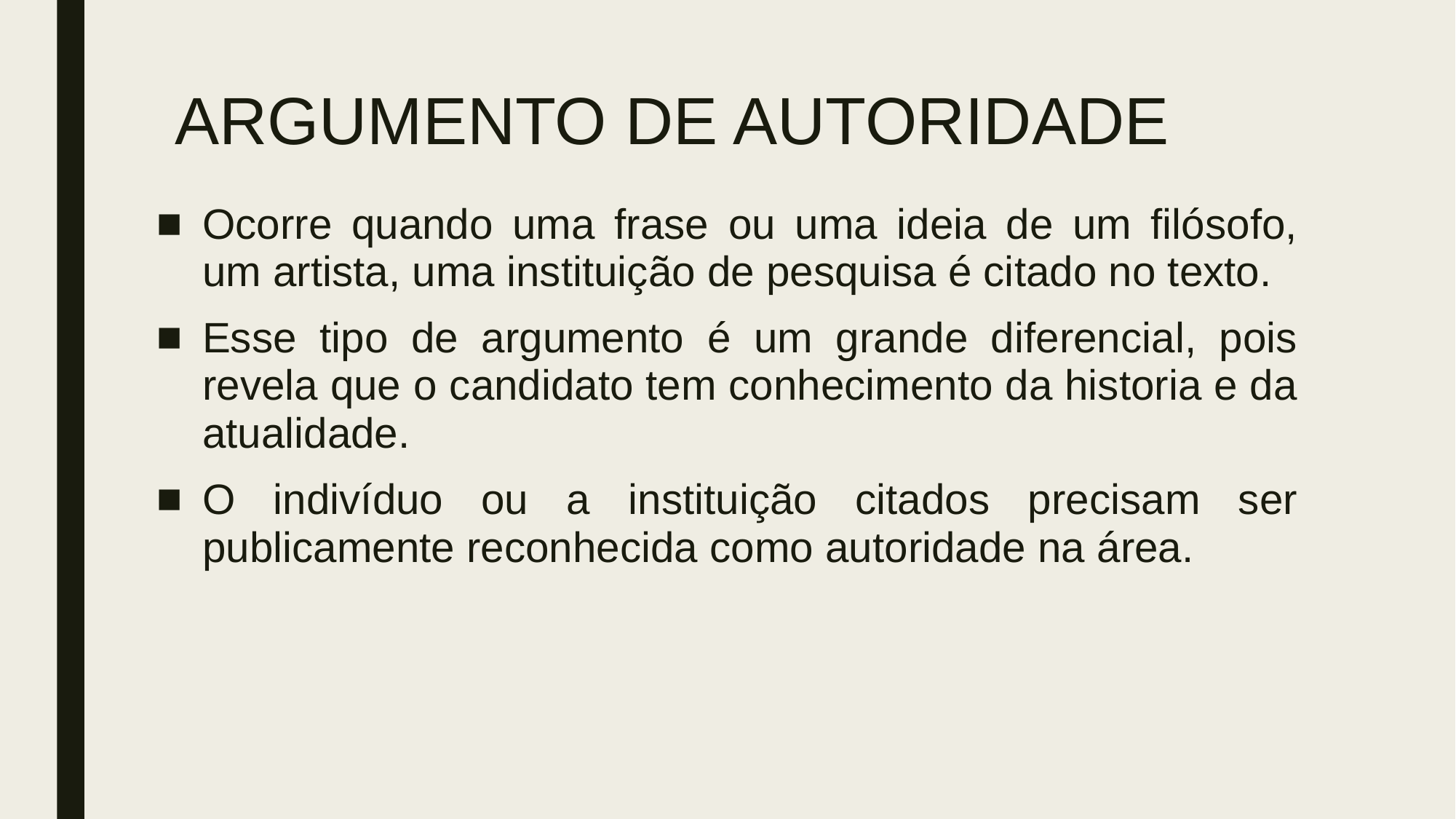

# ARGUMENTO DE AUTORIDADE
Ocorre quando uma frase ou uma ideia de um filósofo, um artista, uma instituição de pesquisa é citado no texto.
Esse tipo de argumento é um grande diferencial, pois revela que o candidato tem conhecimento da historia e da atualidade.
O indivíduo ou a instituição citados precisam ser publicamente reconhecida como autoridade na área.